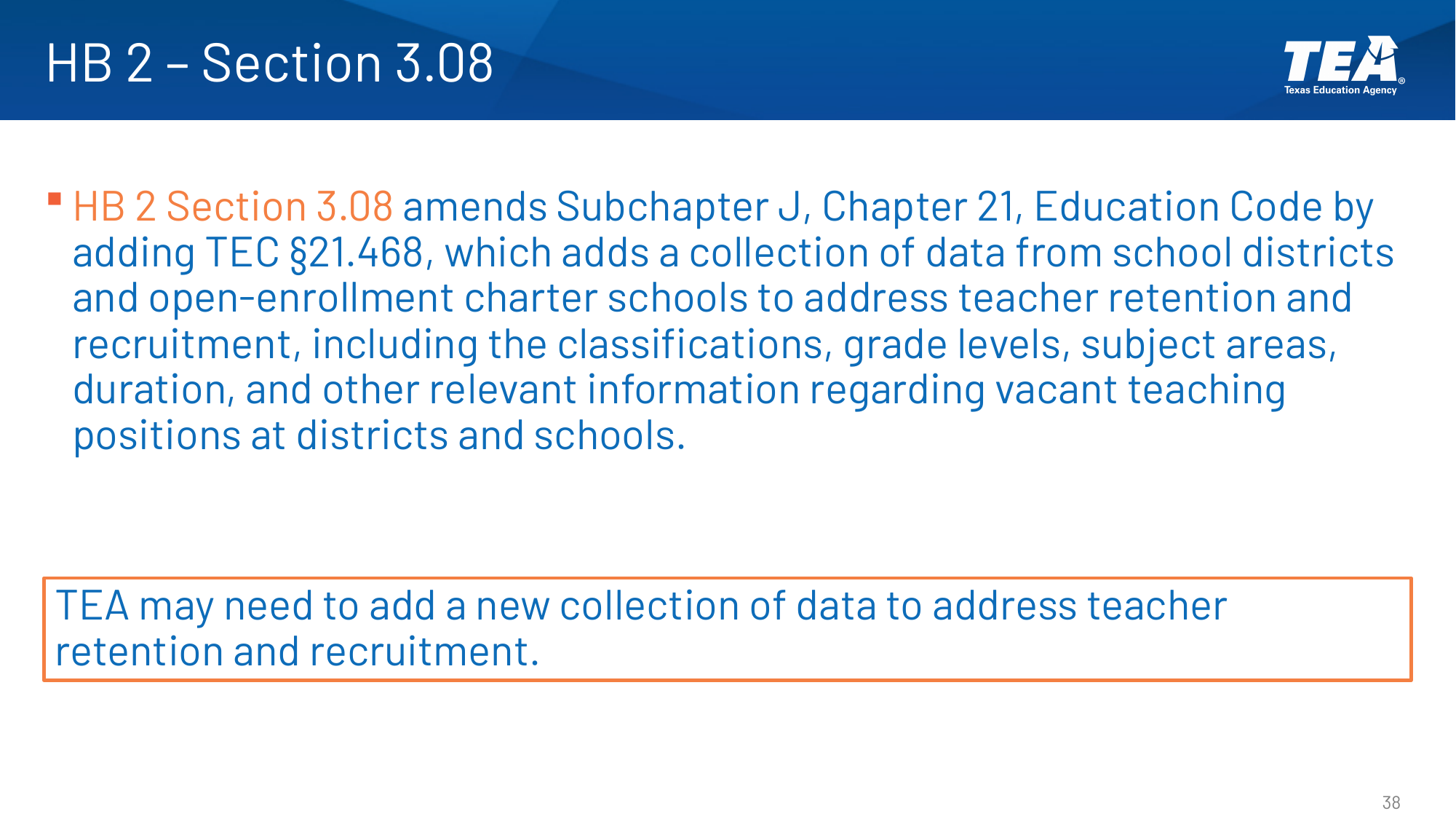

# HB 2 – Section 3.08
HB 2 Section 3.08 amends Subchapter J, Chapter 21, Education Code by adding TEC §21.468, which adds a collection of data from school districts and open-enrollment charter schools to address teacher retention and recruitment, including the classifications, grade levels, subject areas, duration, and other relevant information regarding vacant teaching positions at districts and schools.
TEA may need to add a new collection of data to address teacher retention and recruitment.
38